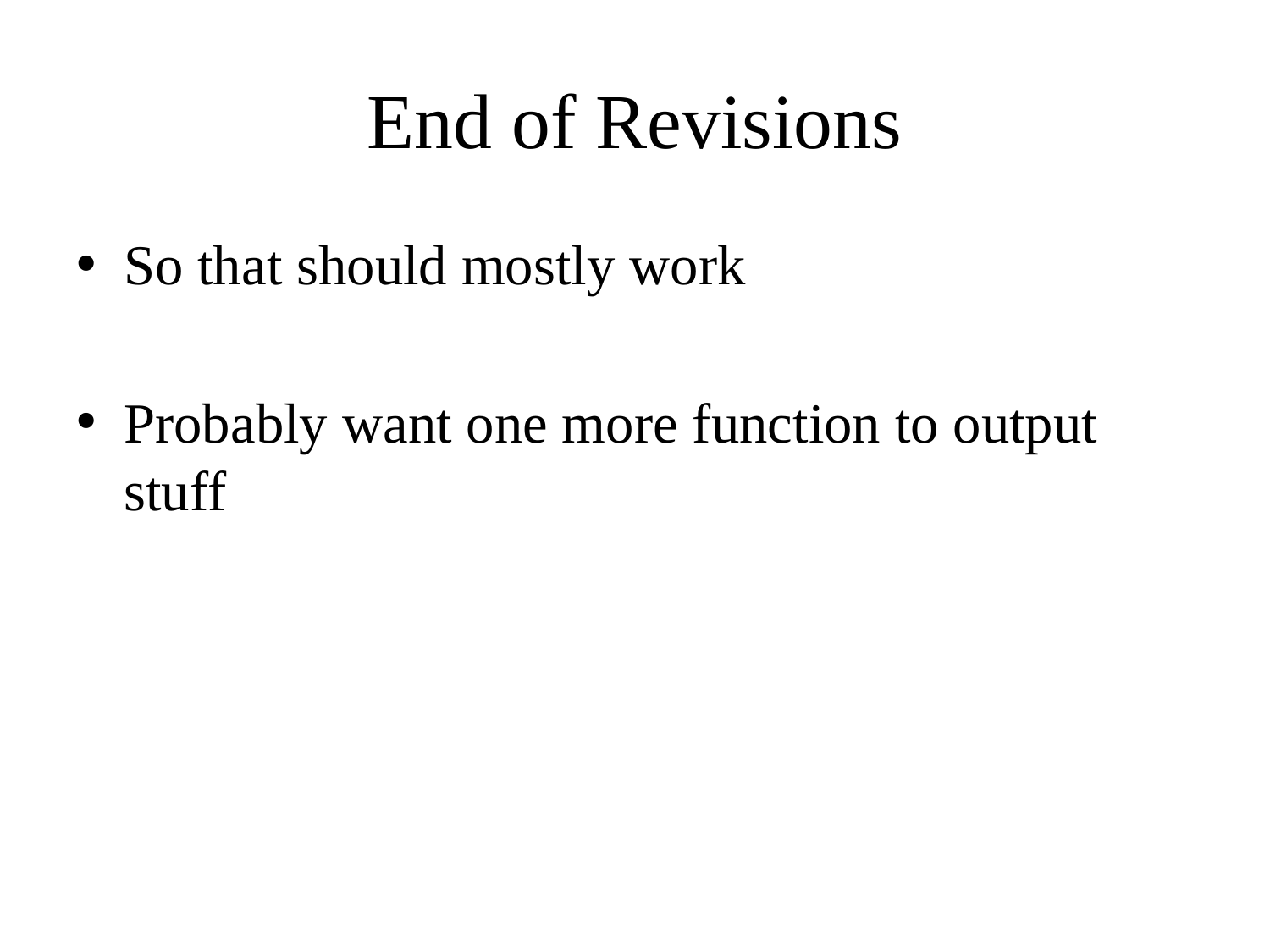

# End of Revisions
So that should mostly work

Probably want one more function to output stuff